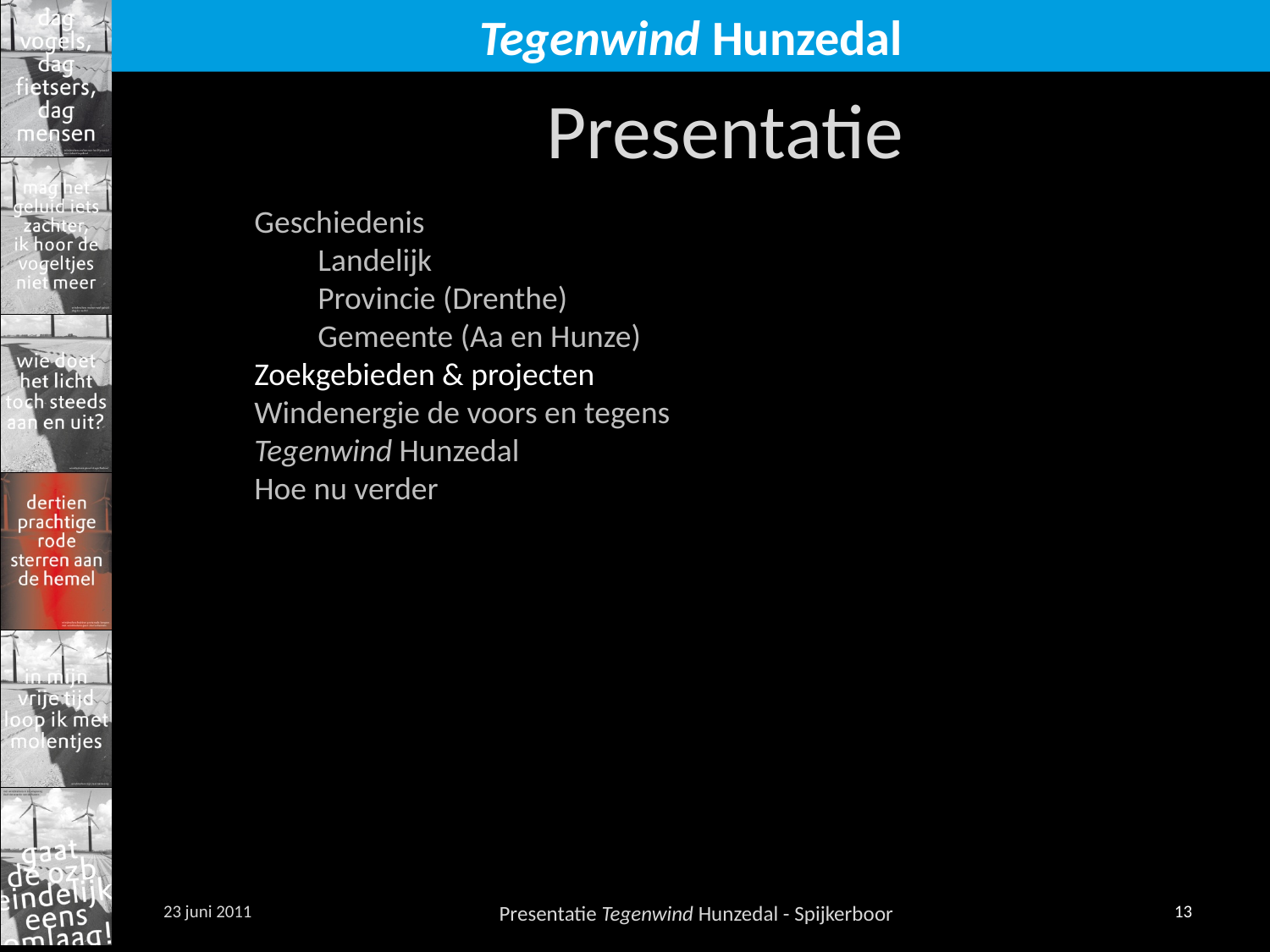

Presentatie
Geschiedenis
Landelijk
Provincie (Drenthe)
Gemeente (Aa en Hunze)
Zoekgebieden & projecten
Windenergie de voors en tegens
Tegenwind Hunzedal
Hoe nu verder